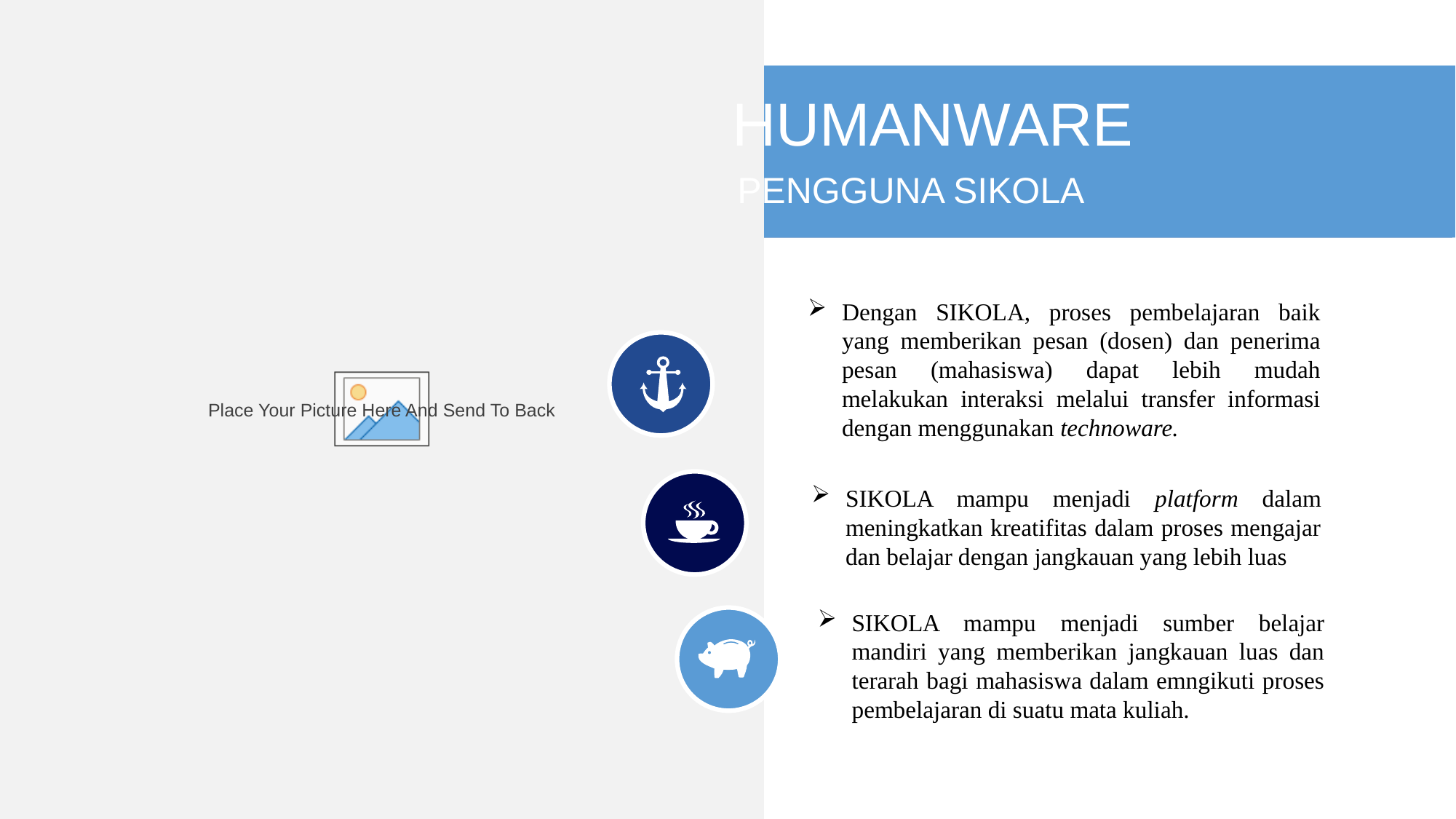

# HUMANWARE
PENGGUNA SIKOLA
Dengan SIKOLA, proses pembelajaran baik yang memberikan pesan (dosen) dan penerima pesan (mahasiswa) dapat lebih mudah melakukan interaksi melalui transfer informasi dengan menggunakan technoware.

SIKOLA mampu menjadi platform dalam meningkatkan kreatifitas dalam proses mengajar dan belajar dengan jangkauan yang lebih luas

SIKOLA mampu menjadi sumber belajar mandiri yang memberikan jangkauan luas dan terarah bagi mahasiswa dalam emngikuti proses pembelajaran di suatu mata kuliah.